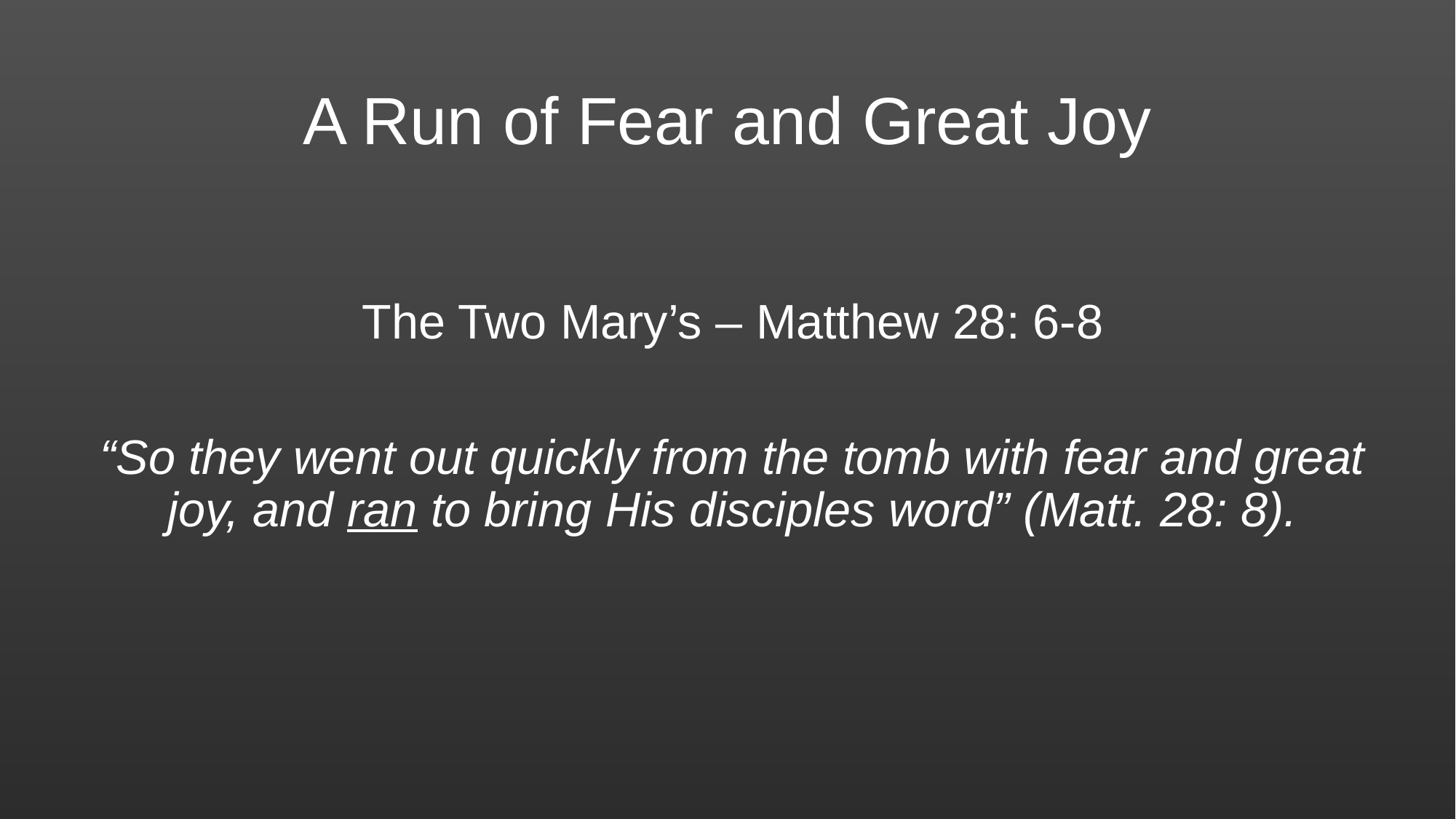

# A Run of Fear and Great Joy

The Two Mary’s – Matthew 28: 6-8

“So they went out quickly from the tomb with fear and great joy, and ran to bring His disciples word” (Matt. 28: 8).